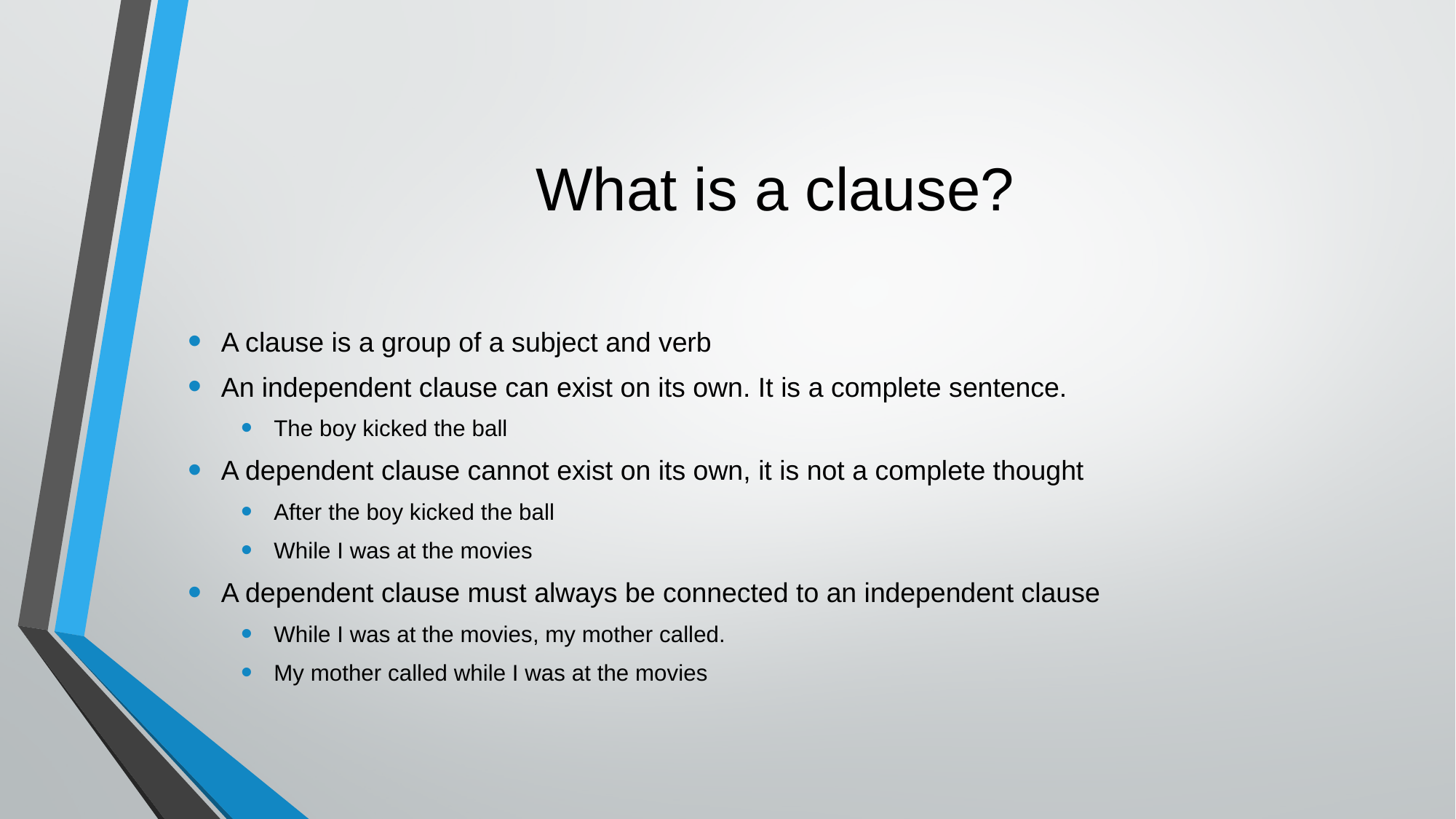

# What is a clause?
A clause is a group of a subject and verb
An independent clause can exist on its own. It is a complete sentence.
The boy kicked the ball
A dependent clause cannot exist on its own, it is not a complete thought
After the boy kicked the ball
While I was at the movies
A dependent clause must always be connected to an independent clause
While I was at the movies, my mother called.
My mother called while I was at the movies